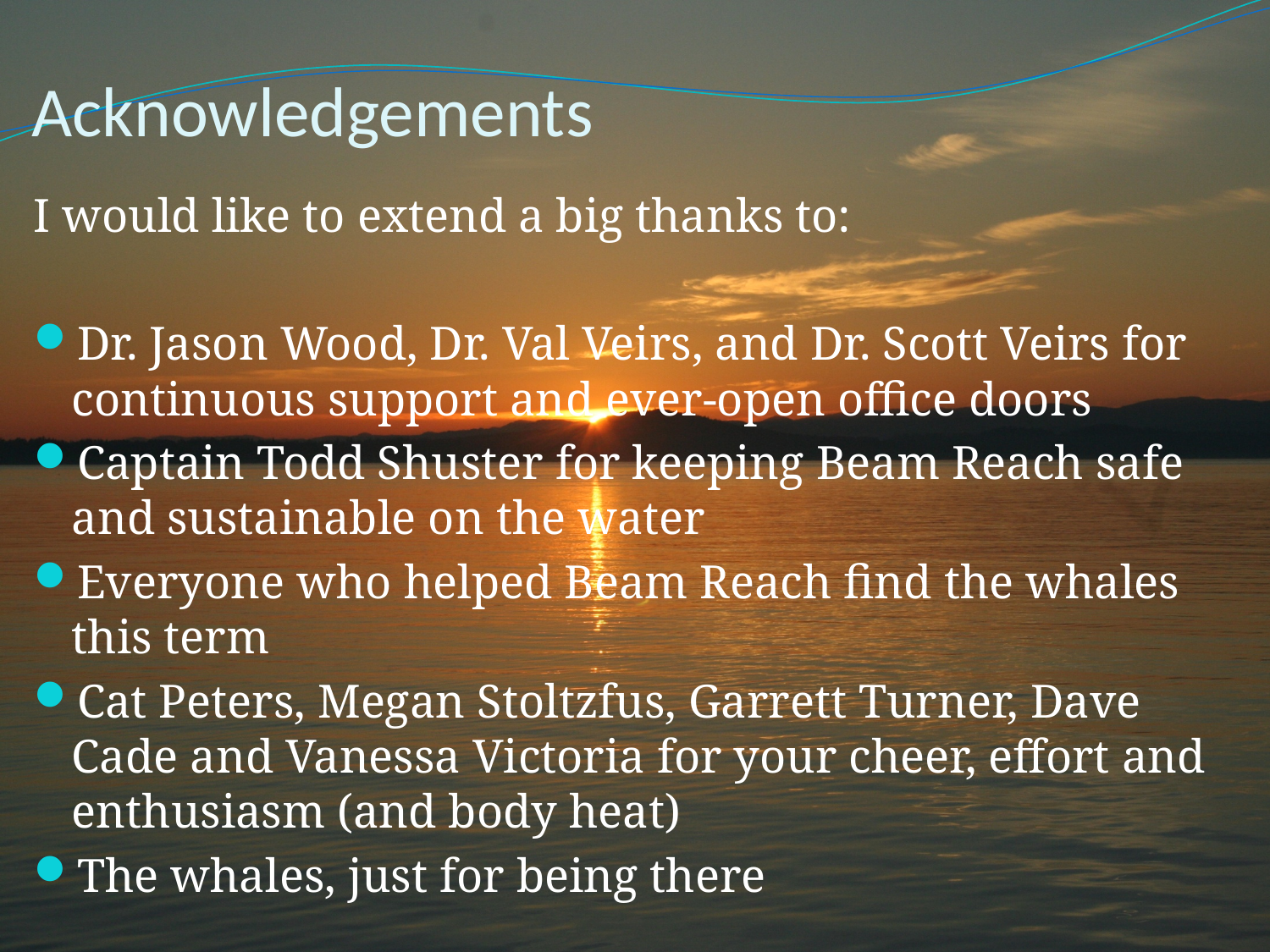

# Acknowledgements
I would like to extend a big thanks to:

Dr. Jason Wood, Dr. Val Veirs, and Dr. Scott Veirs for continuous support and ever-open office doors
Captain Todd Shuster for keeping Beam Reach safe and sustainable on the water
Everyone who helped Beam Reach find the whales this term
Cat Peters, Megan Stoltzfus, Garrett Turner, Dave Cade and Vanessa Victoria for your cheer, effort and enthusiasm (and body heat)
The whales, just for being there